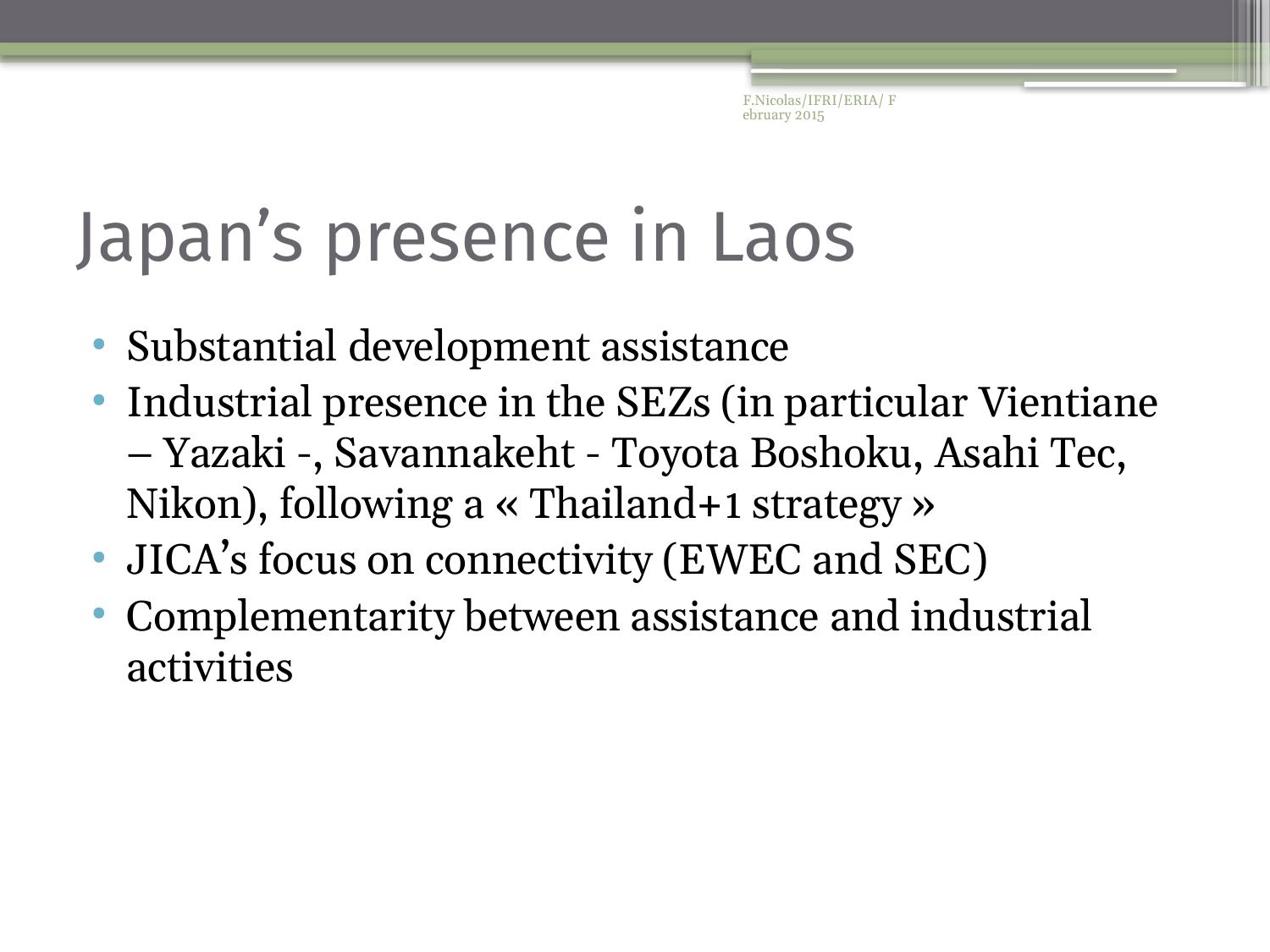

F.Nicolas/IFRI/ERIA/ February 2015
# Japan’s presence in Laos
Substantial development assistance
Industrial presence in the SEZs (in particular Vientiane – Yazaki -, Savannakeht - Toyota Boshoku, Asahi Tec, Nikon), following a « Thailand+1 strategy »
JICA’s focus on connectivity (EWEC and SEC)
Complementarity between assistance and industrial activities